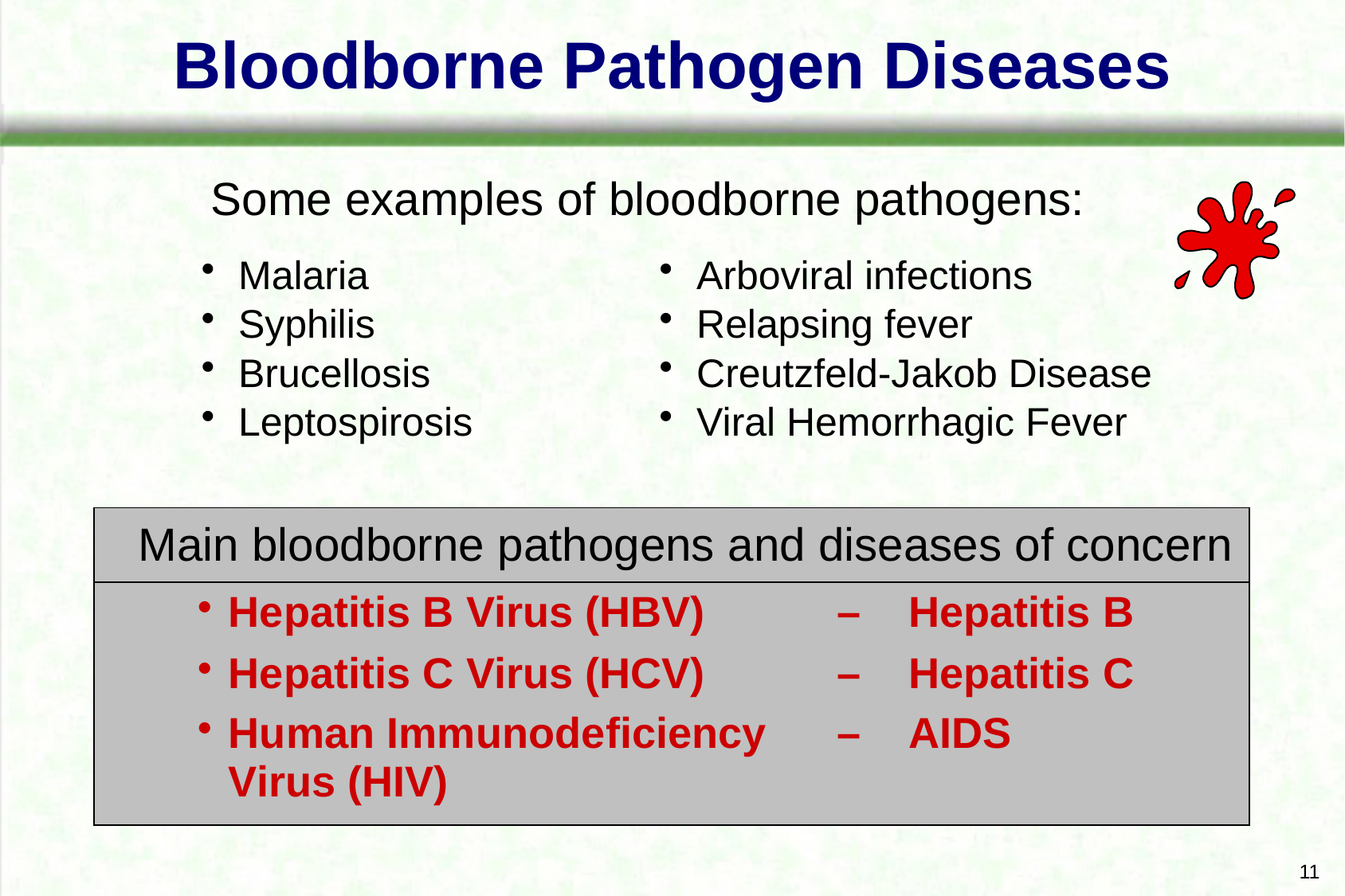

# Bloodborne Pathogen Diseases
Some examples of bloodborne pathogens:

Malaria
Syphilis
Brucellosis
Leptospirosis
Arboviral infections
Relapsing fever
Creutzfeld-Jakob Disease
Viral Hemorrhagic Fever
| Main bloodborne pathogens and diseases of concern |  |
| --- | --- |
| Hepatitis B Virus (HBV) | – Hepatitis B |
| Hepatitis C Virus (HCV) | – Hepatitis C |
| Human Immunodeficiency Virus (HIV) | – AIDS |